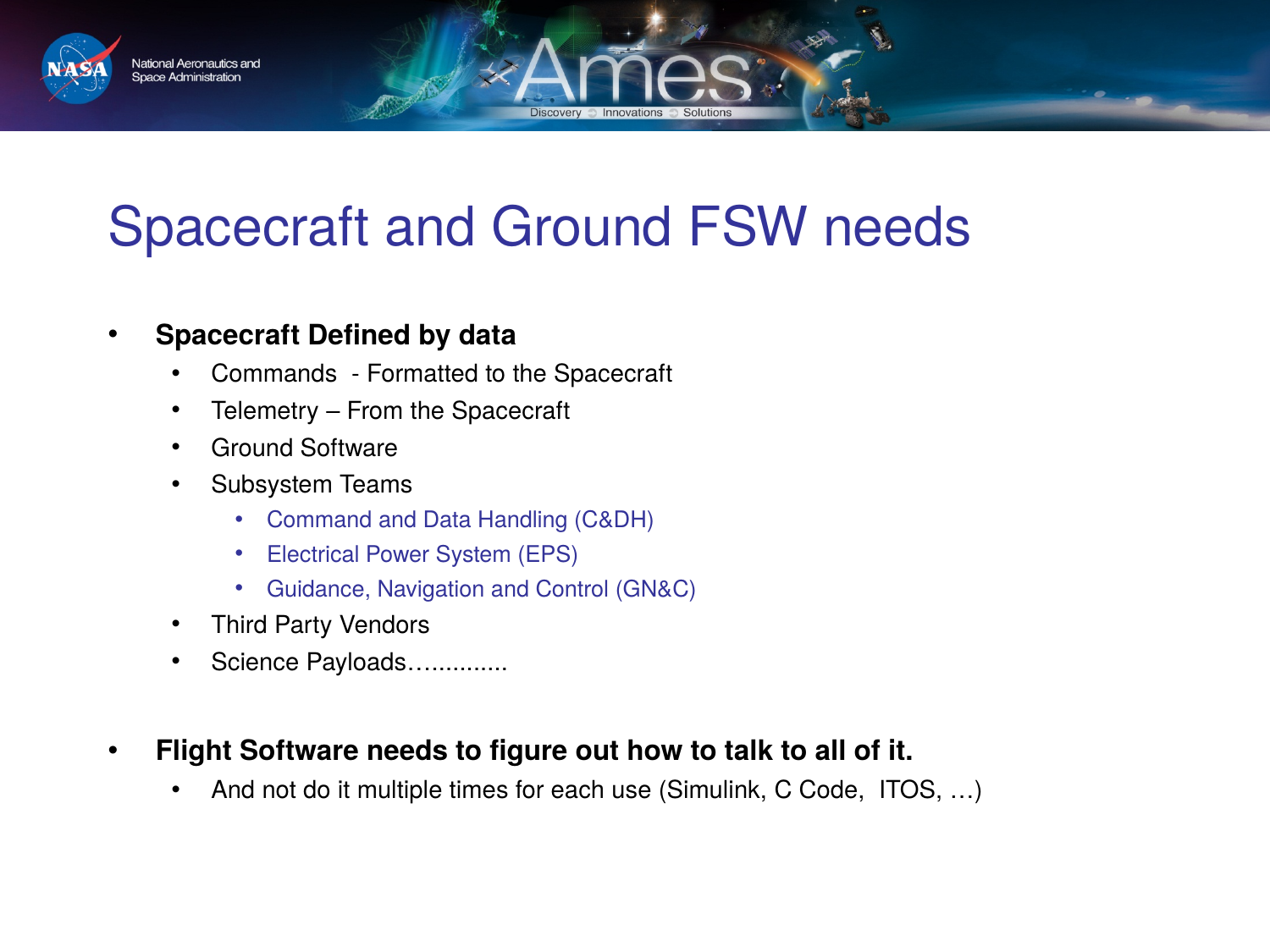

# Spacecraft and Ground FSW needs
Spacecraft Defined by data
Commands  - Formatted to the Spacecraft
Telemetry – From the Spacecraft
Ground Software
Subsystem Teams
Command and Data Handling (C&DH)
Electrical Power System (EPS)
Guidance, Navigation and Control (GN&C)
Third Party Vendors
Science Payloads…...........

Flight Software needs to figure out how to talk to all of it.
And not do it multiple times for each use (Simulink, C Code,  ITOS, …)